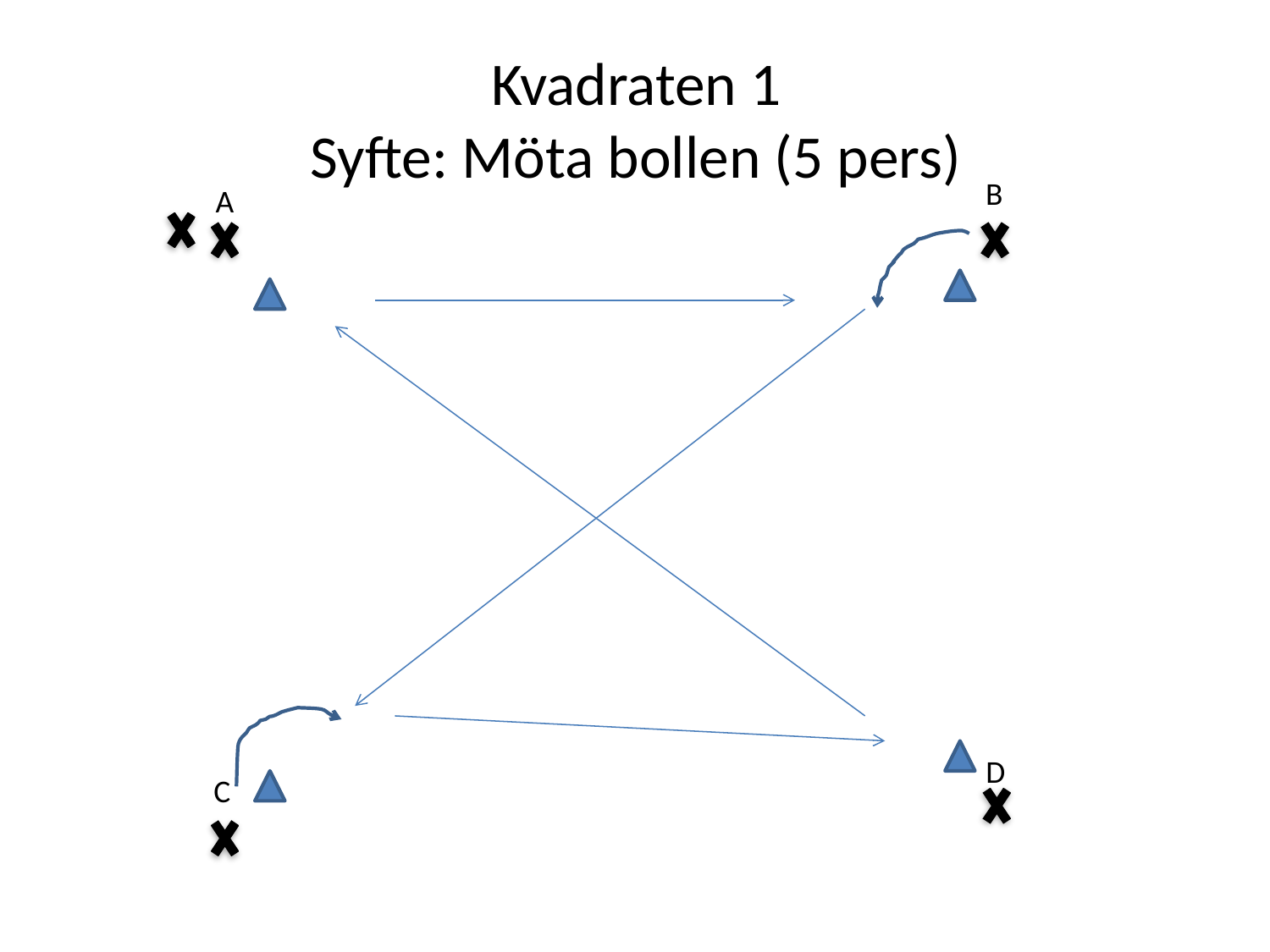

# Kvadraten 1 Syfte: Möta bollen (5 pers)
B
A

D
C